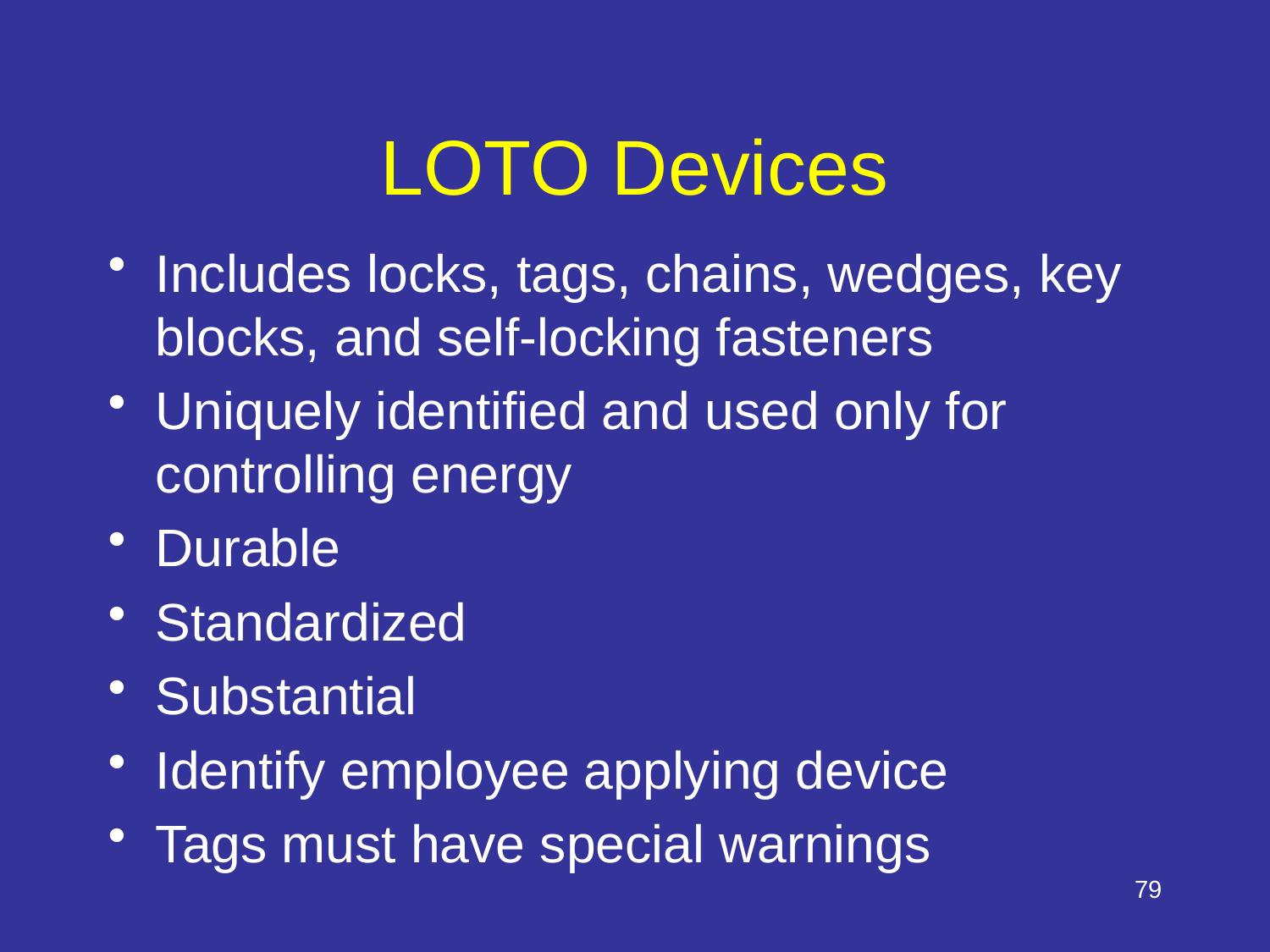

Speaker Notes: 1910.147(b) Definitions applicable to this section.
Lockout device. A device that utilizes a positive means such as a lock, either key or combination type, to hold an energy isolating device in the safe position and prevent the energizing of a machine or equipment. Included are blank flanges and bolted slip blinds.

Tagout device. A prominent warning device, such as a tag and a means of attachment, which can be securely fastened to an energy isolating device in accordance with an established procedure, to indicate that the energy isolating device and the equipment being controlled may not be operated until the tagout device is removed.

1910.147(c)(5) Protective materials and hardware.
1910.147(c)(5)(i) Locks, tags, chains, wedges, key blocks, adapter pins, self-locking fasteners, or other hardware shall be provided by the employer for isolating, securing or blocking of machines or equipment from energy sources.
1910.147(c)(5)(ii) Lockout devices and tagout devices shall be singularly identified; shall be the only devices(s) used for controlling energy; shall not be used for other purposes; and shall meet the following requirements:
1910.147(c)(5)(ii)(A) Durable.
1910.147(c)(5)(ii)(A)(1)Lockout and tagout devices shall be capable of withstanding the environment to which they are exposed for the maximum period of time that exposure is expected.
1910.147(c)(5)(ii)(A)(2)Tagout devices shall be constructed and printed so that exposure to weather conditions or wet and damp locations will not cause the tag to deteriorate or the message on the tag to become illegible.
1910.147(c)(5)(ii)(A)(3)Tags shall not deteriorate when used in corrosive environments such as areas where acid and alkali chemicals are handled and stored.
1910.147(c)(5)(ii)(B) Standardized. Lockout and tagout devices shall be standardized within the facility in at least one of the following criteria: Color; shape; or size; and additionally, in the case of tagout devices, print and format shall be standardized.
1910.147(c)(5)(ii)(C) Substantial -
1910.147(c)(5)(ii)(C)(1)Lockout devices. Lockout devices shall be substantial enough to prevent removal without the use of excessive force or unusual techniques, such as with the use of bolt cutters or other metal cutting tools.
1910.147(c)(5)(ii)(C)(2)Tagout devices. Tagout devices, including their means of attachment, shall be substantial enough to prevent inadvertent or accidental removal. Tagout device attachment means shall be of a non-reusable type, attachable by hand, self-locking, and non-releasable with a minimum unlocking strength of no less than 50 pounds and having the general design and basic characteristics of being at least equivalent to a one-piece, all environment-tolerant nylon cable tie.
1910.147(c)(5)(ii)(D)Identifiable. Lockout devices and tagout devices shall indicate the identity of the employee applying the device(s).
1910.147(c)(5)(iii)Tagout devices shall warn against hazardous conditions if the machine or equipment is energized and shall include a legend such as the following: Do Not Start. Do Not Open. Do Not Close. Do Not Energize. Do Not Operate.
# LOTO Devices
Includes locks, tags, chains, wedges, key blocks, and self-locking fasteners
Uniquely identified and used only for controlling energy
Durable
Standardized
Substantial
Identify employee applying device
Tags must have special warnings
79